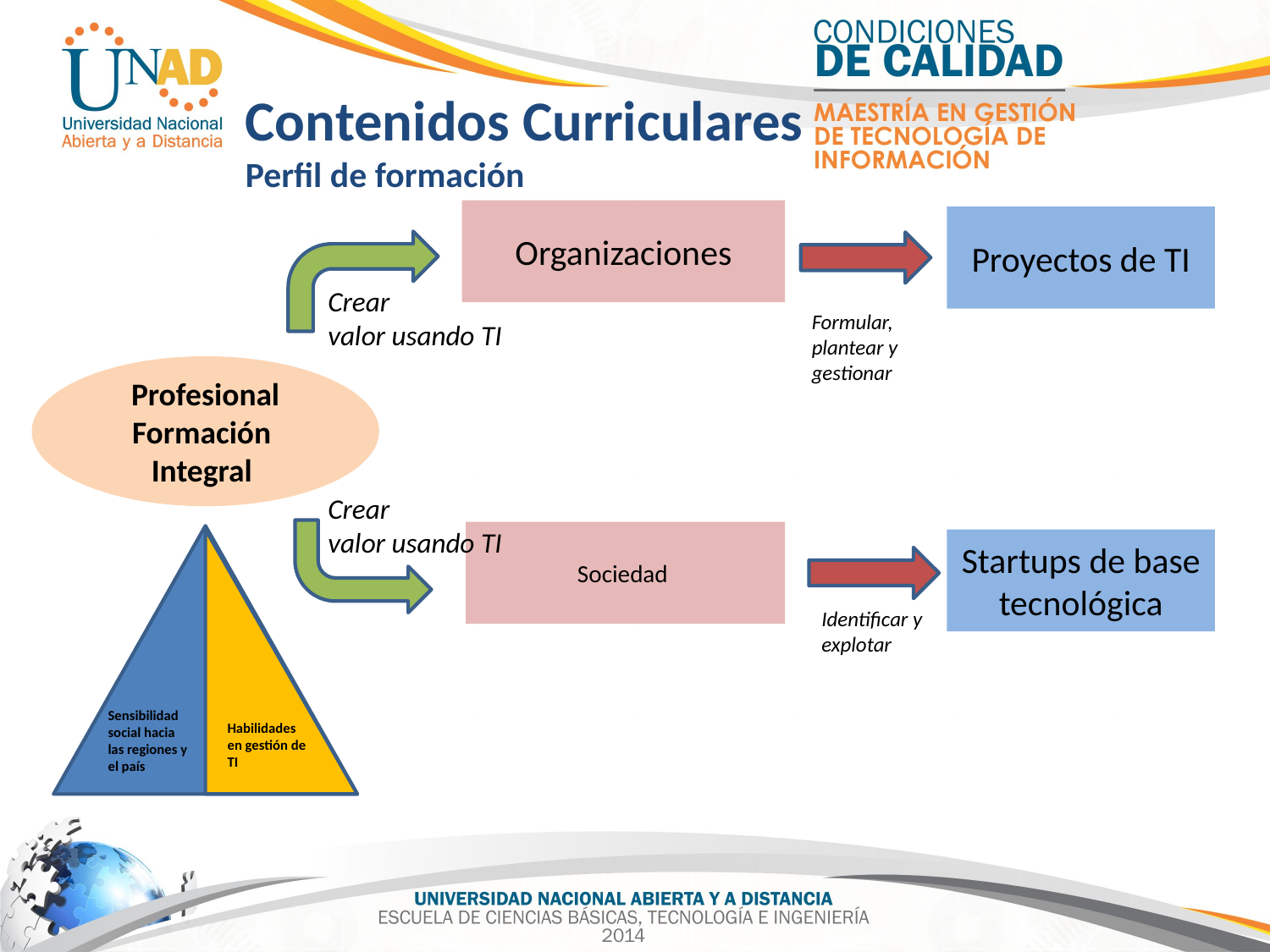

Contenidos Curriculares
Perfil de formación
Organizaciones
Proyectos de TI

Crear
valor usando TI
Formular, plantear y gestionar
Profesional
Formación
Integral
Crear
valor usando TI

Sociedad

Startups de base tecnológica

Identificar y explotar
Sensibilidad social hacia las regiones y el país
Habilidades en gestión de TI